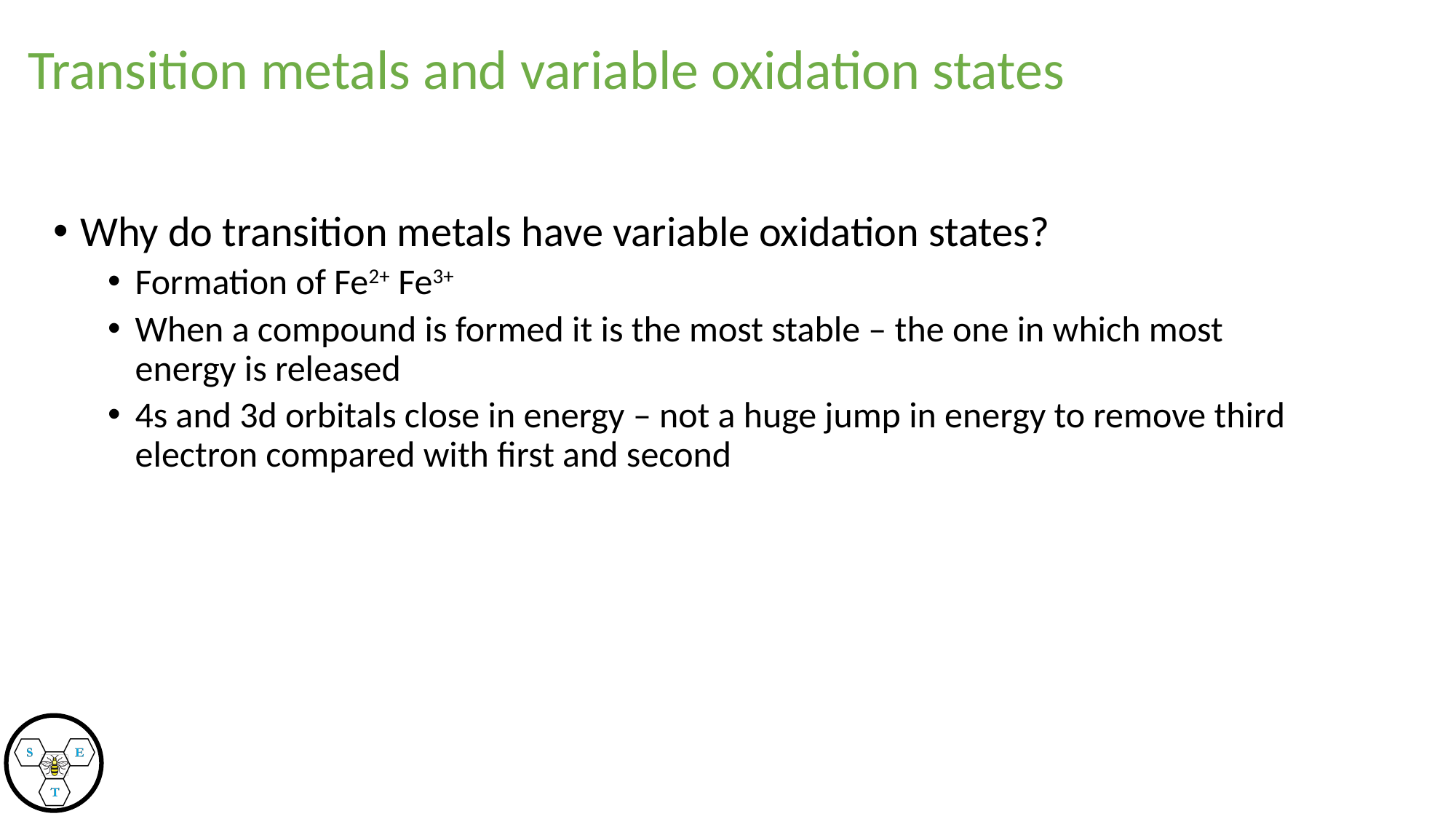

Transition metals and variable oxidation states
Why do transition metals have variable oxidation states?
Formation of Fe2+ Fe3+
When a compound is formed it is the most stable – the one in which most energy is released
4s and 3d orbitals close in energy – not a huge jump in energy to remove third electron compared with first and second